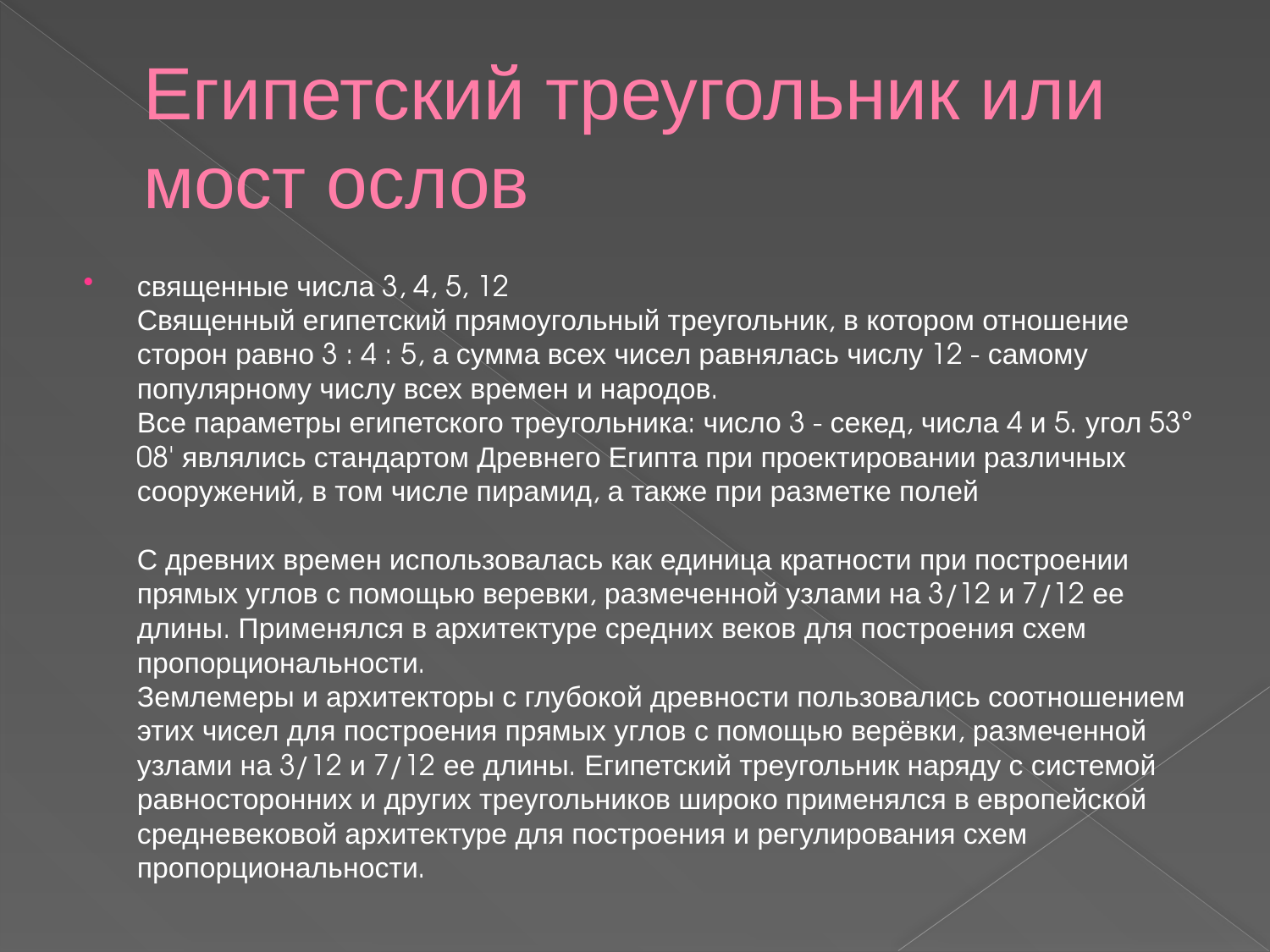

# Египетский треугольник или мост ослов
священные числа 3, 4, 5, 12
Священный египетский прямоугольный треугольник, в котором отношение сторон равно 3 : 4 : 5, а сумма всех чисел равнялась числу 12 - самому популярному числу всех времен и народов.
Все параметры египетского треугольника: число 3 - секед, числа 4 и 5. угол 53° 08' являлись стандартом Древнего Египта при проектировании различных сооружений, в том числе пирамид, а также при разметке полей
С древних времен использовалась как единица кратности при построении прямых углов с помощью веревки, размеченной узлами на 3/12 и 7/12 ее длины. Применялся в архитектуре средних веков для построения схем пропорциональности.
Землемеры и архитекторы с глубокой древности пользовались соотношением этих чисел для построения прямых углов с помощью верёвки, размеченной узлами на 3/12 и 7/12 ее длины. Египетский треугольник наряду с системой равносторонних и других треугольников широко применялся в европейской средневековой архитектуре для построения и регулирования схем пропорциональности.